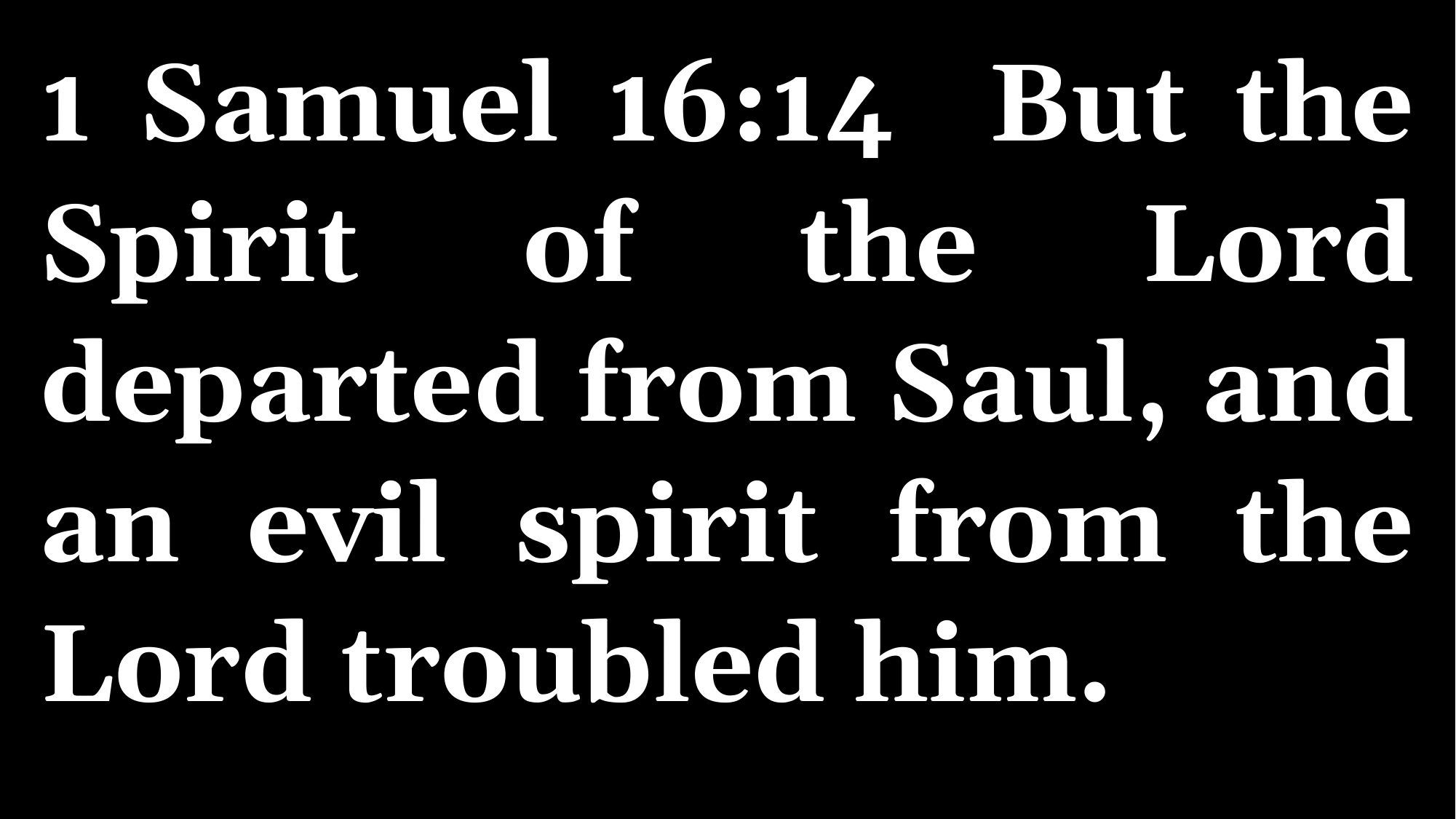

1 Samuel 16:14  But the Spirit of the Lord departed from Saul, and an evil spirit from the Lord troubled him.